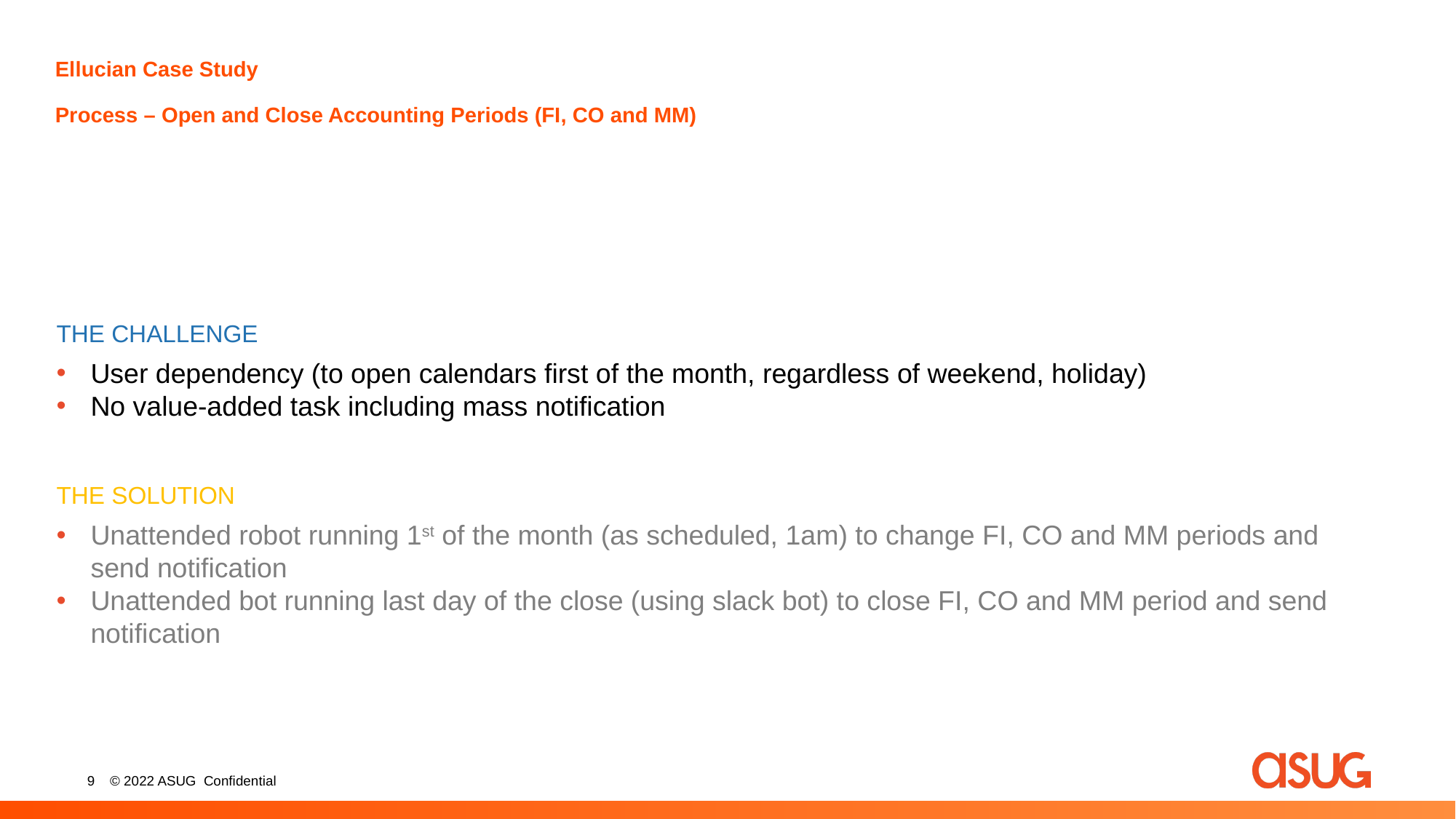

# Ellucian Case Study Process – Open and Close Accounting Periods (FI, CO and MM)

THE CHALLENGE
User dependency (to open calendars first of the month, regardless of weekend, holiday)
No value-added task including mass notification

THE SOLUTION
Unattended robot running 1st of the month (as scheduled, 1am) to change FI, CO and MM periods and send notification
Unattended bot running last day of the close (using slack bot) to close FI, CO and MM period and send notification